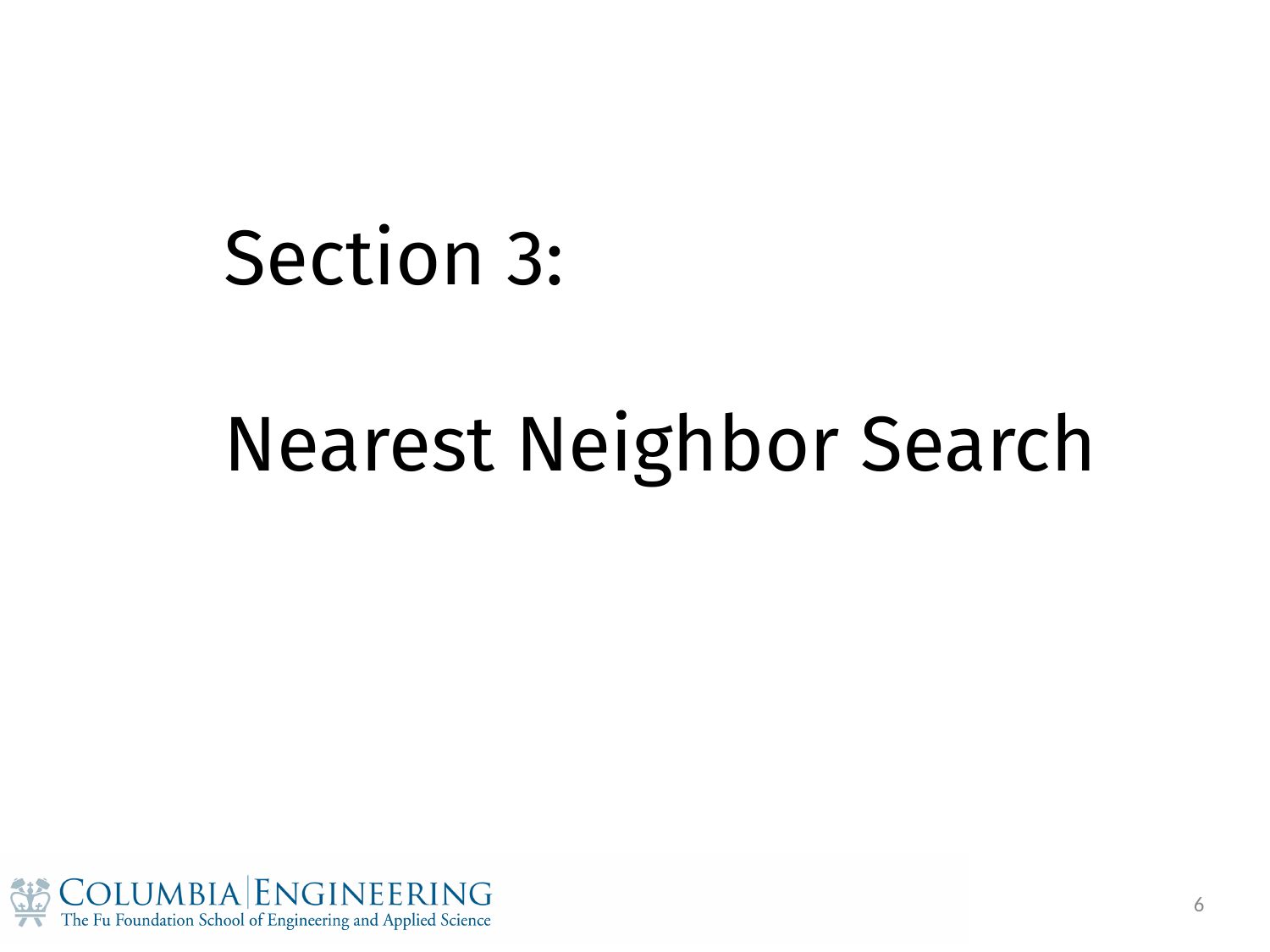

#
Section 3:

Nearest Neighbor Search
6